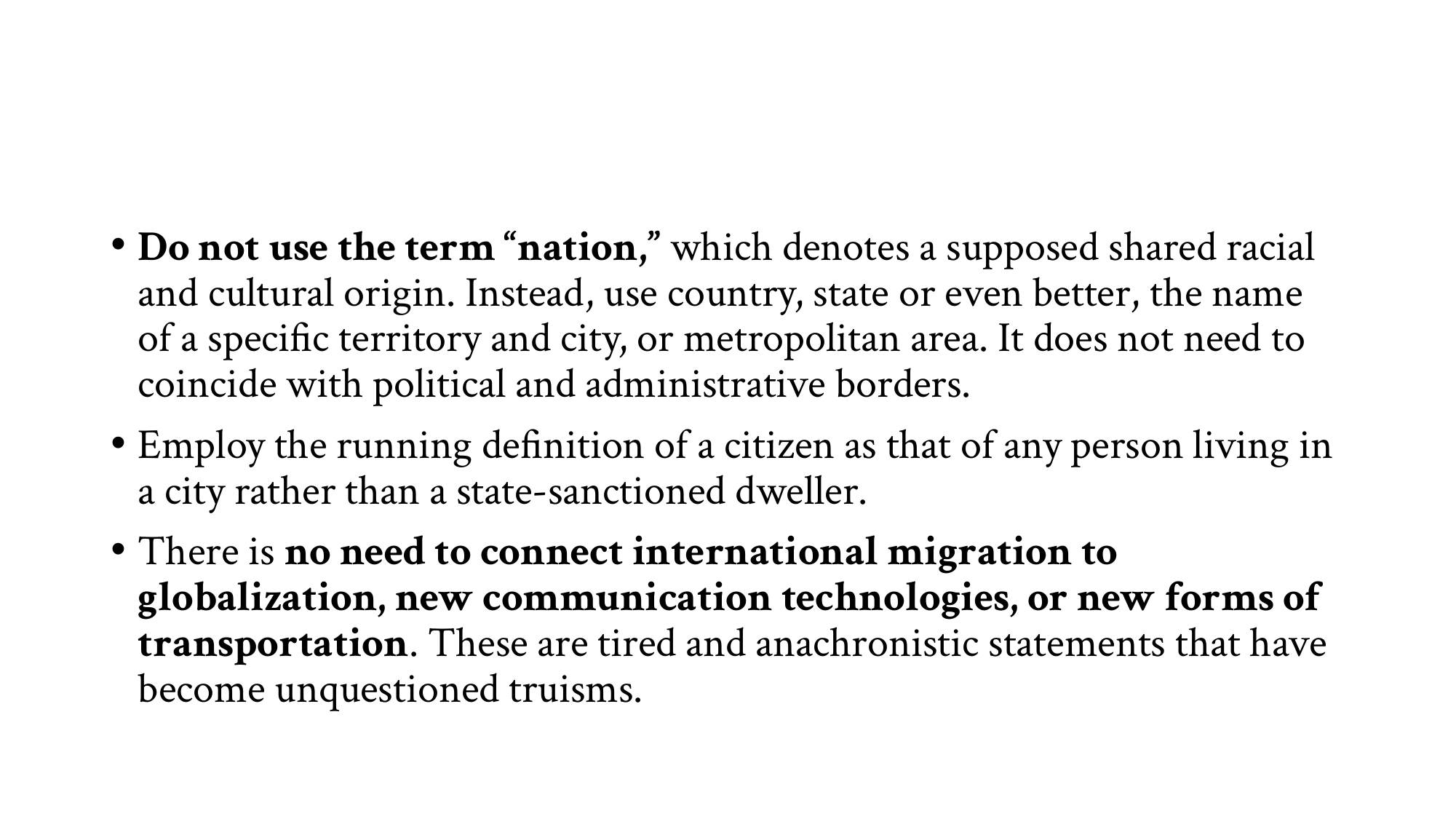

#
Do not use the term “nation,” which denotes a supposed shared racial and cultural origin. Instead, use country, state or even better, the name of a specific territory and city, or metropolitan area. It does not need to coincide with political and administrative borders.
Employ the running definition of a citizen as that of any person living in a city rather than a state-sanctioned dweller.
There is no need to connect international migration to globalization, new communication technologies, or new forms of transportation. These are tired and anachronistic statements that have become unquestioned truisms.